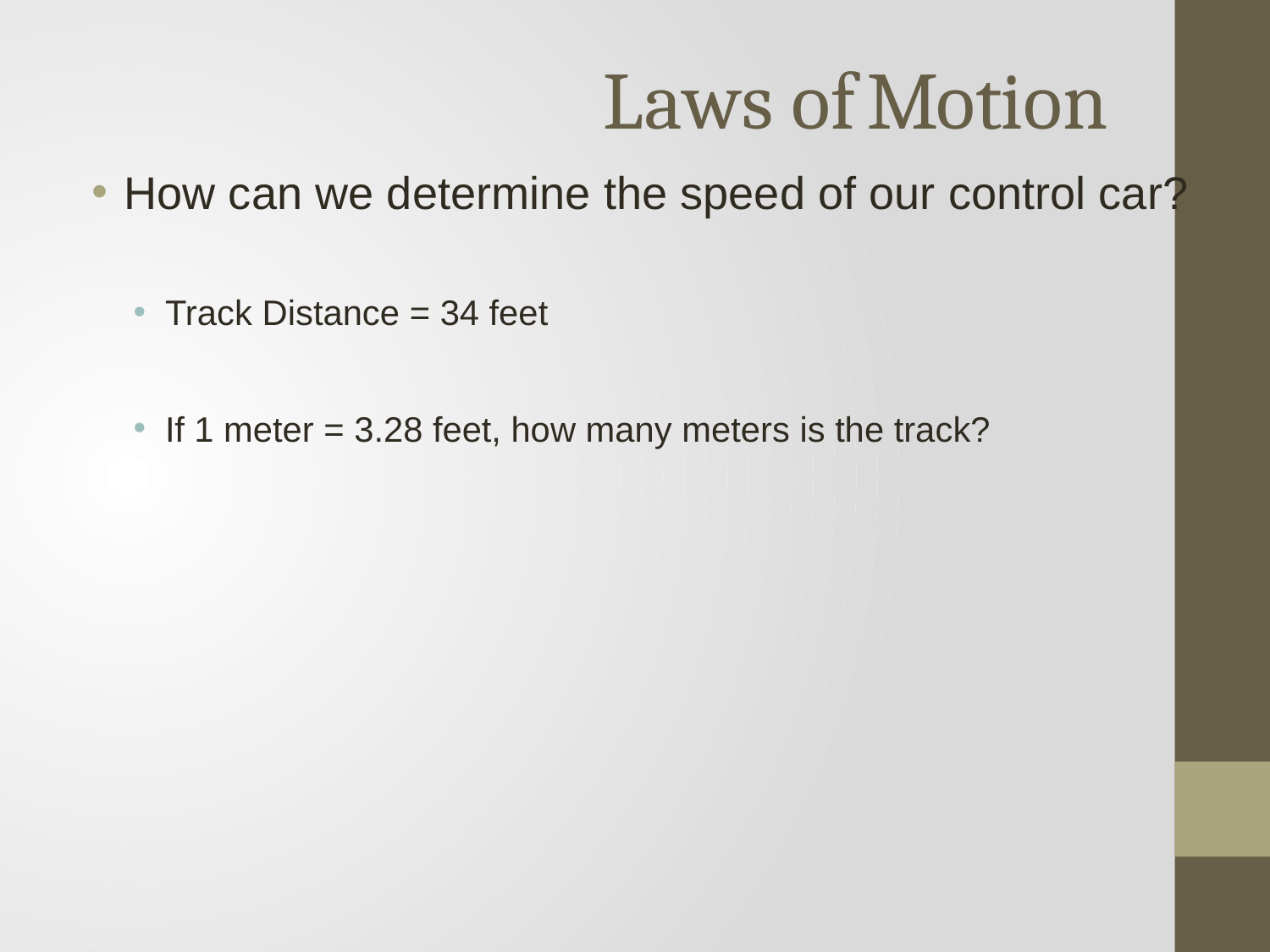

# Laws of Motion

How can we determine the speed of our control car?

Track Distance = 34 feet

If 1 meter = 3.28 feet, how many meters is the track?